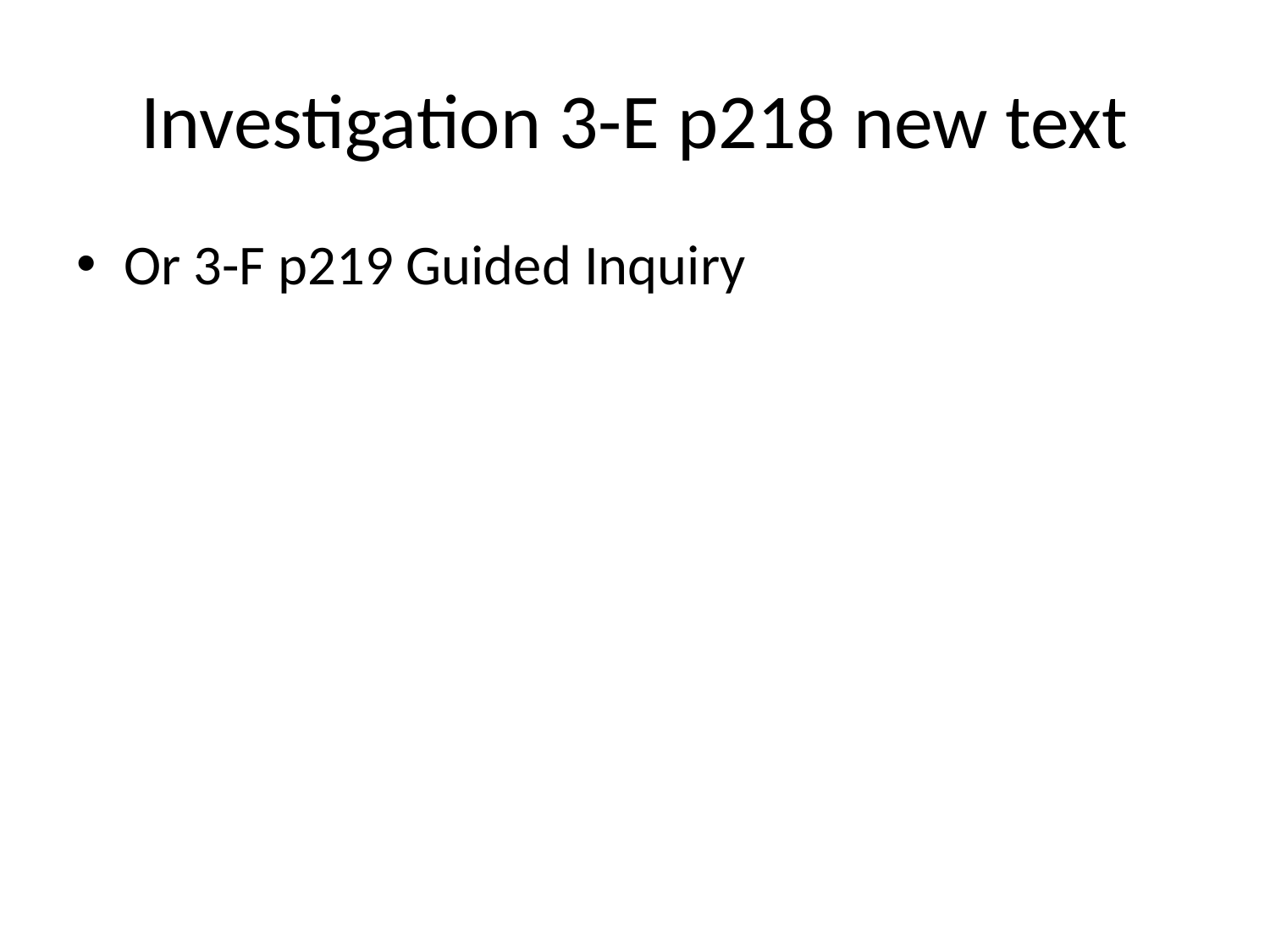

# Investigation 3-E p218 new text
Or 3-F p219 Guided Inquiry